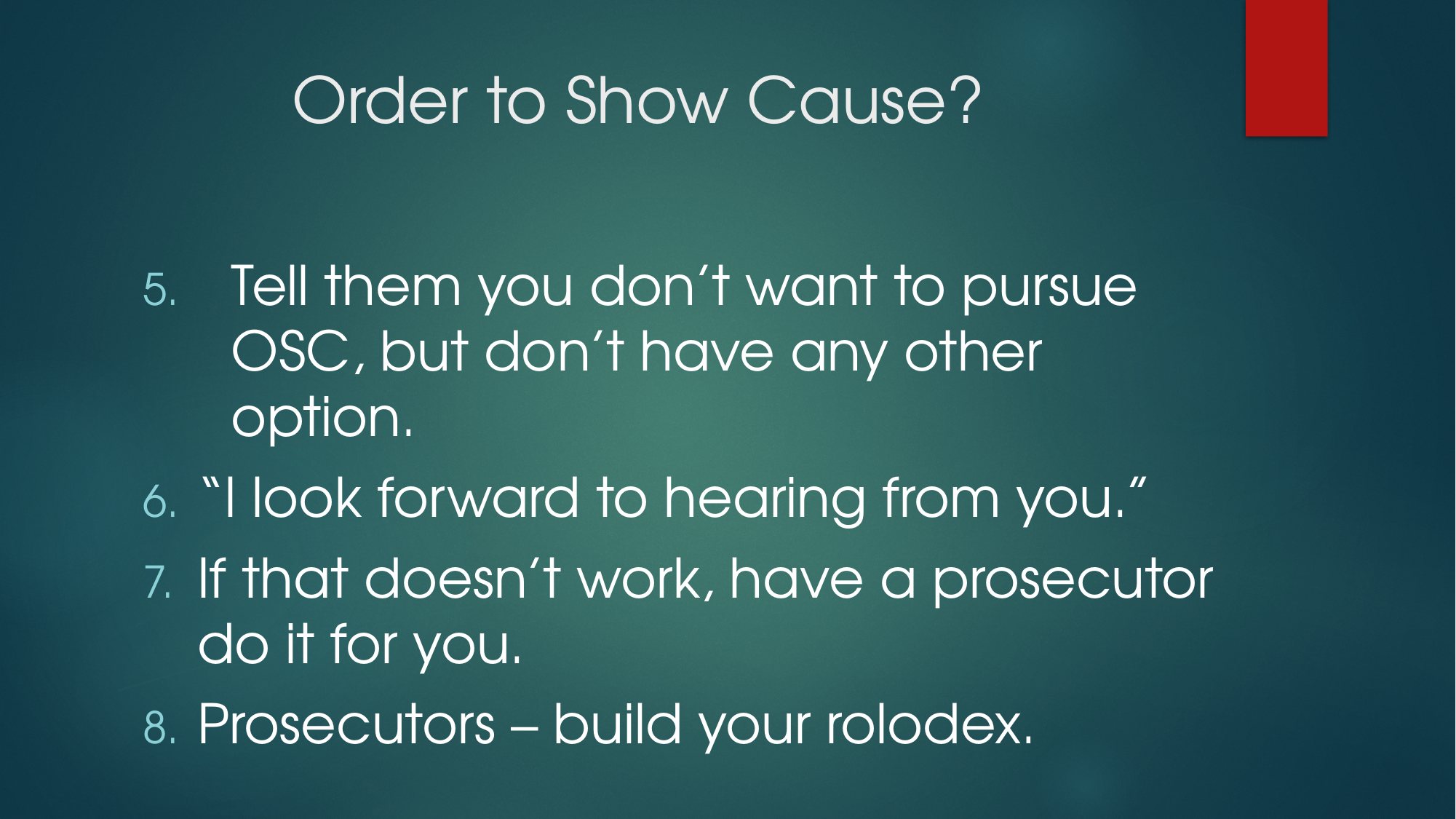

# Order to Show Cause?
Tell them you don’t want to pursue OSC, but don’t have any other option.
“I look forward to hearing from you.”
If that doesn’t work, have a prosecutor do it for you.
Prosecutors – build your rolodex.